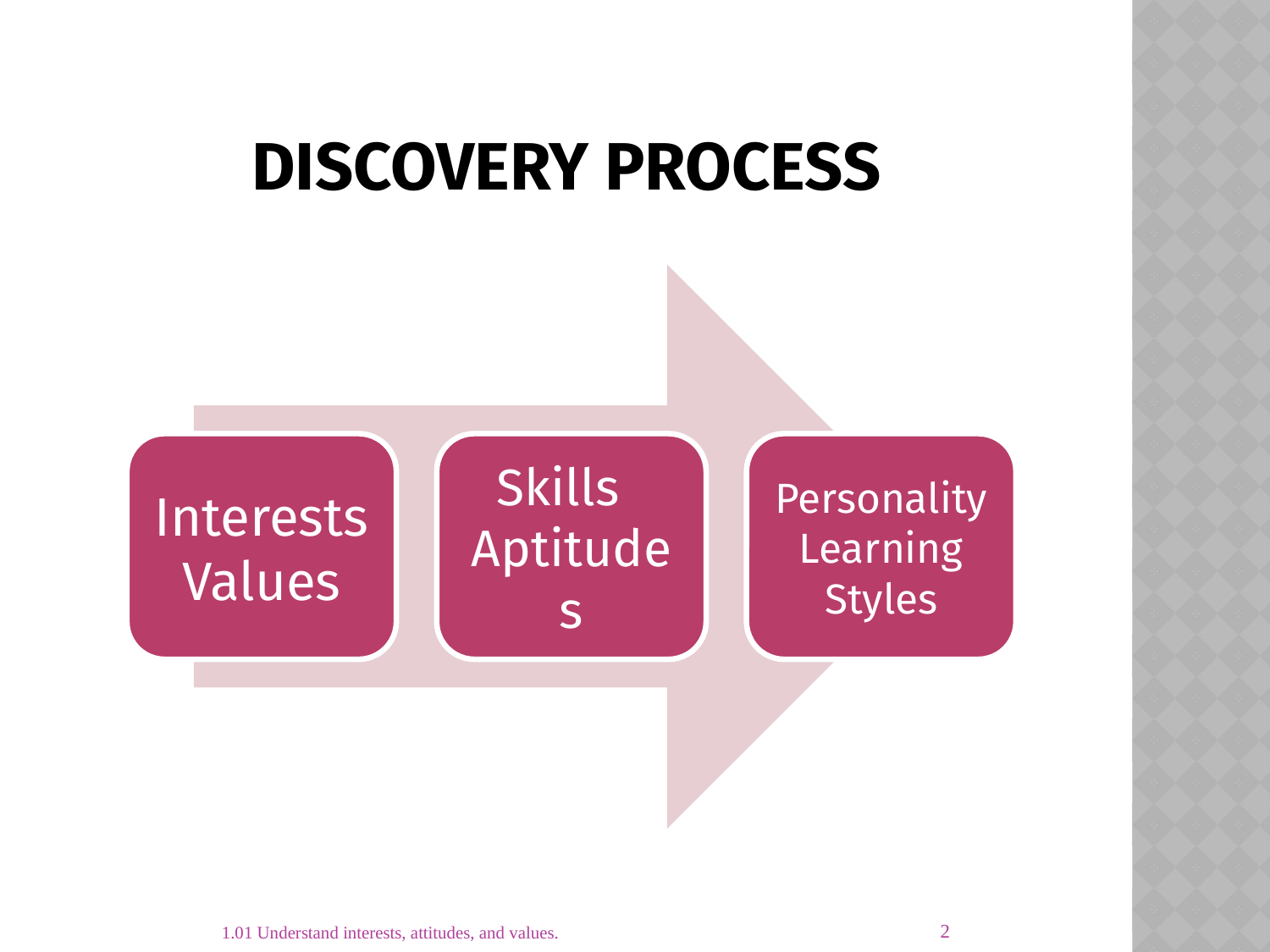

# Discovery Process
Interests
Values
Skills
Aptitudes
Personality
Learning Styles
2
1.01 Understand interests, attitudes, and values.